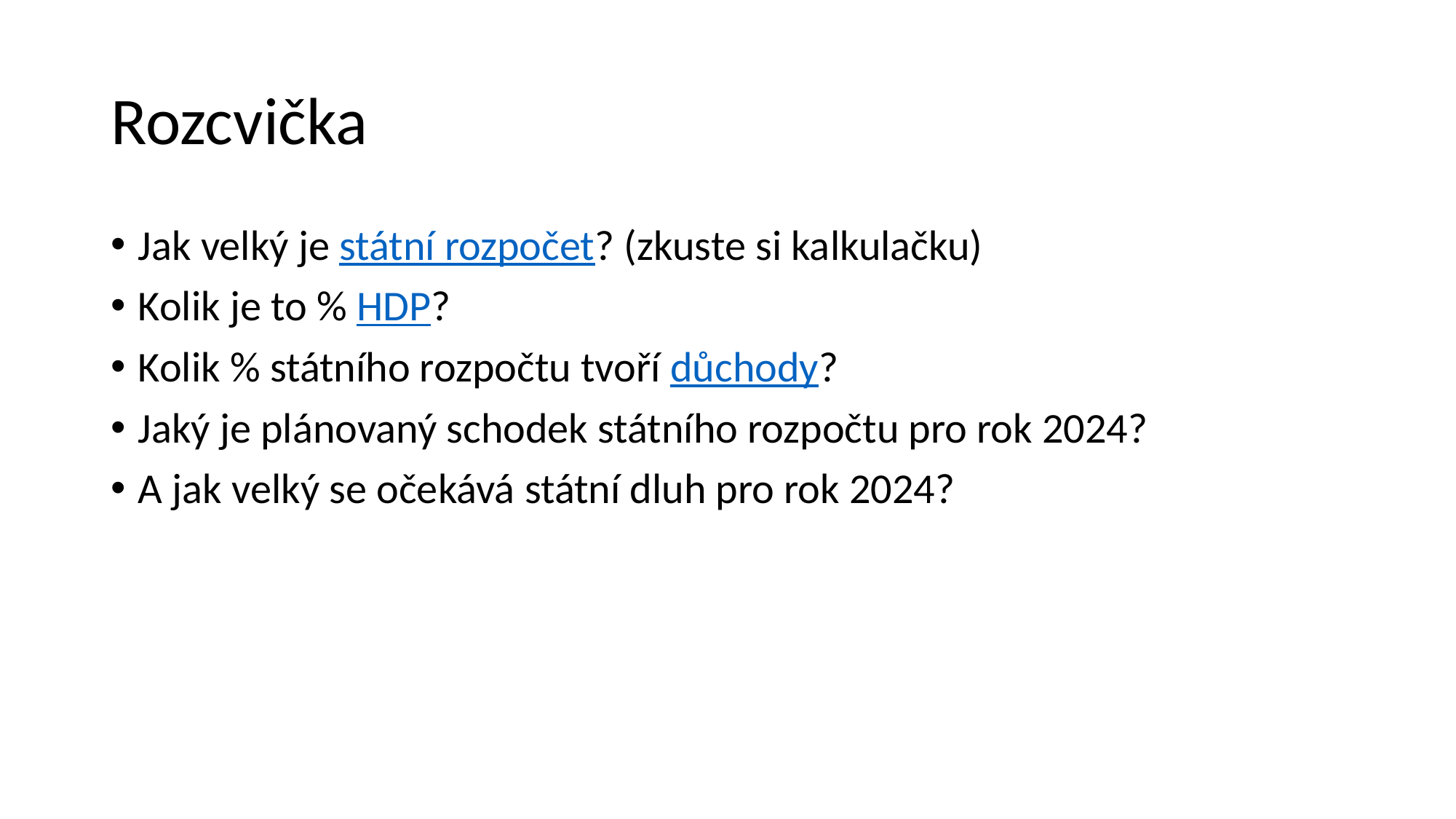

# Rozcvička
Jak velký je státní rozpočet? (zkuste si kalkulačku)
Kolik je to % HDP?
Kolik % státního rozpočtu tvoří důchody?
Jaký je plánovaný schodek státního rozpočtu pro rok 2024?
A jak velký se očekává státní dluh pro rok 2024?